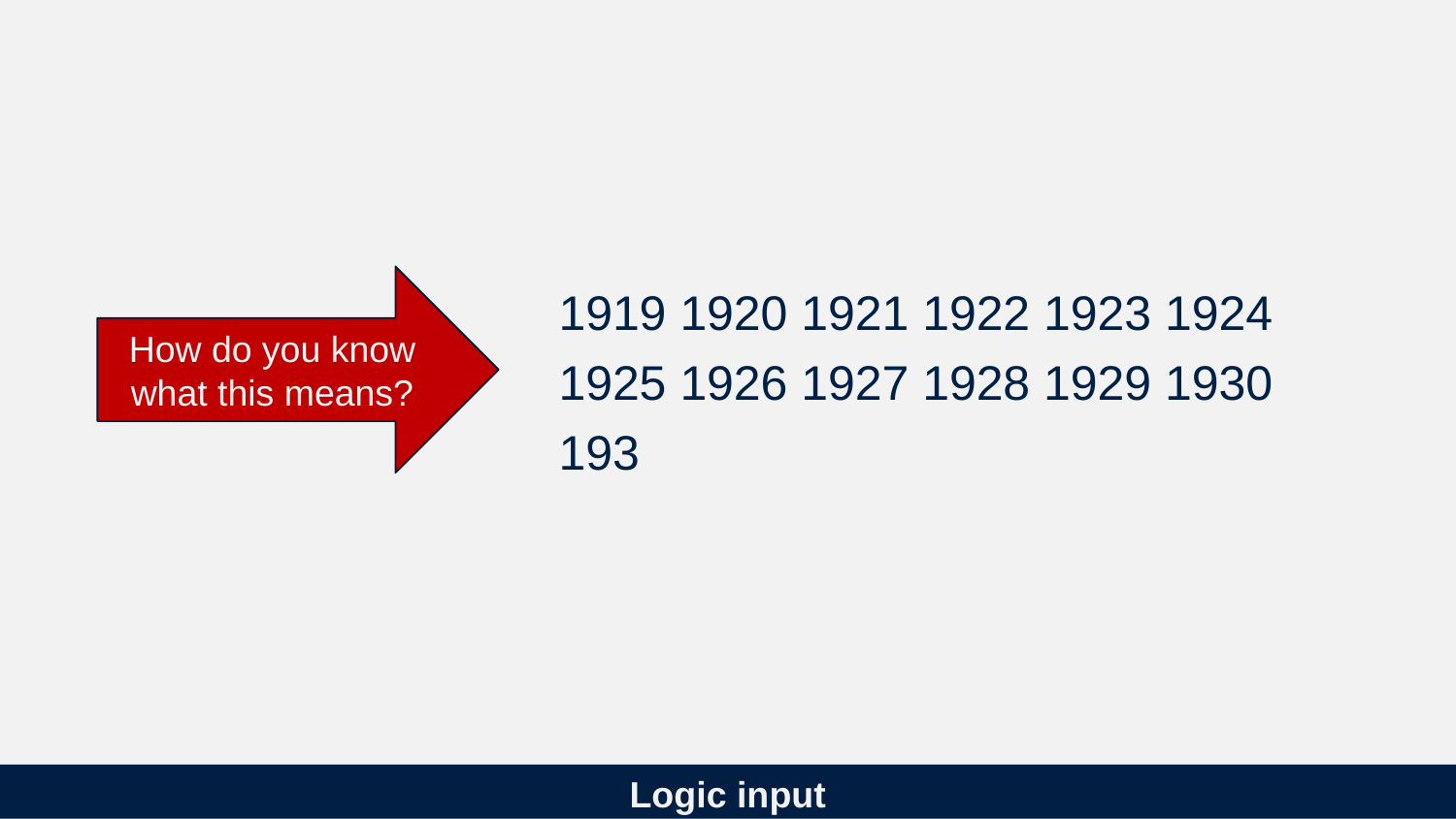

1919 1920 1921 1922 1923 1924 1925 1926 1927 1928 1929 1930 193
How do you know what this means?
# Logic input